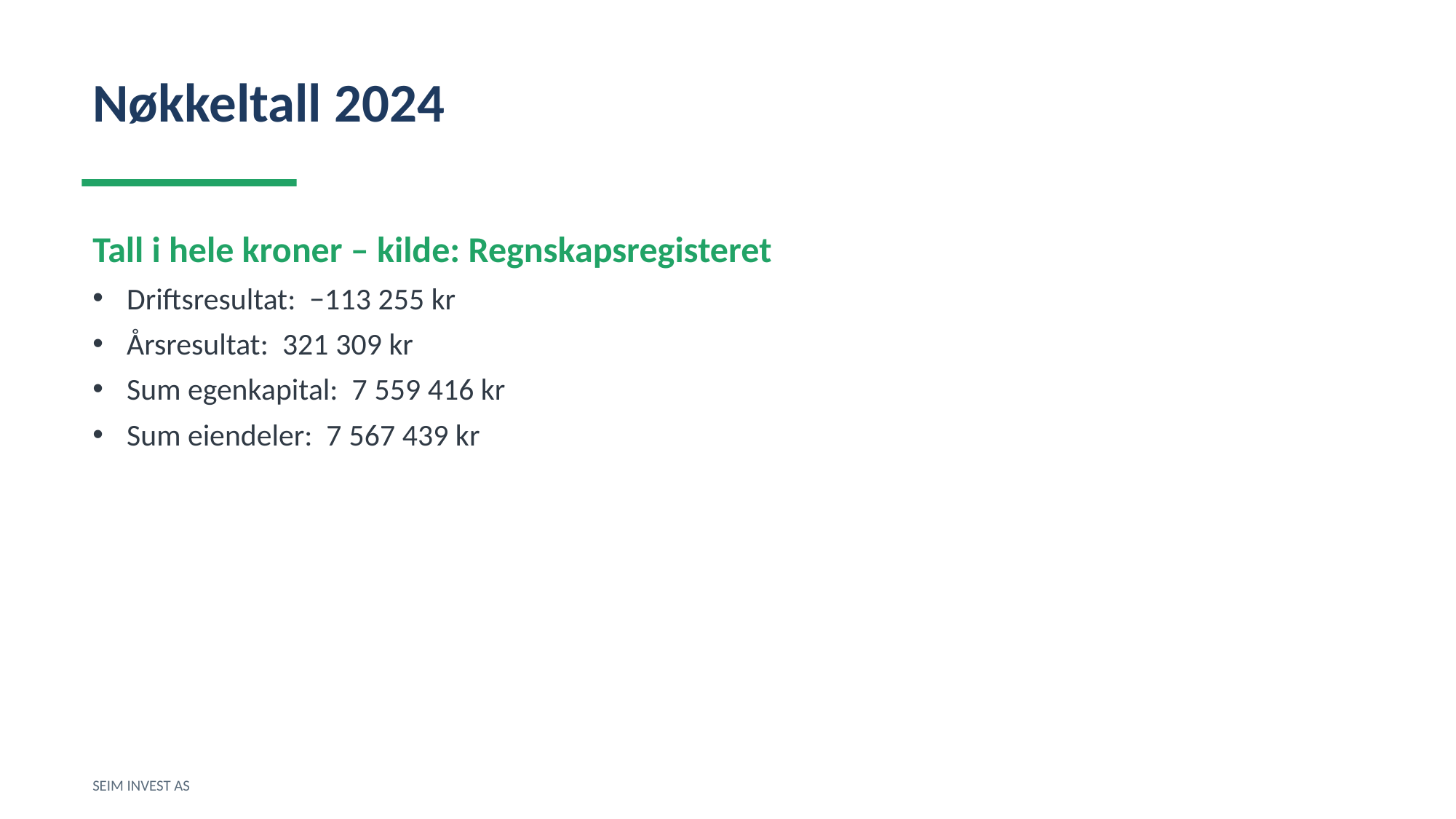

Nøkkeltall 2024

Tall i hele kroner – kilde: Regnskapsregisteret
Driftsresultat:  −113 255 kr
Årsresultat:  321 309 kr
Sum egenkapital:  7 559 416 kr
Sum eiendeler:  7 567 439 kr
SEIM INVEST AS